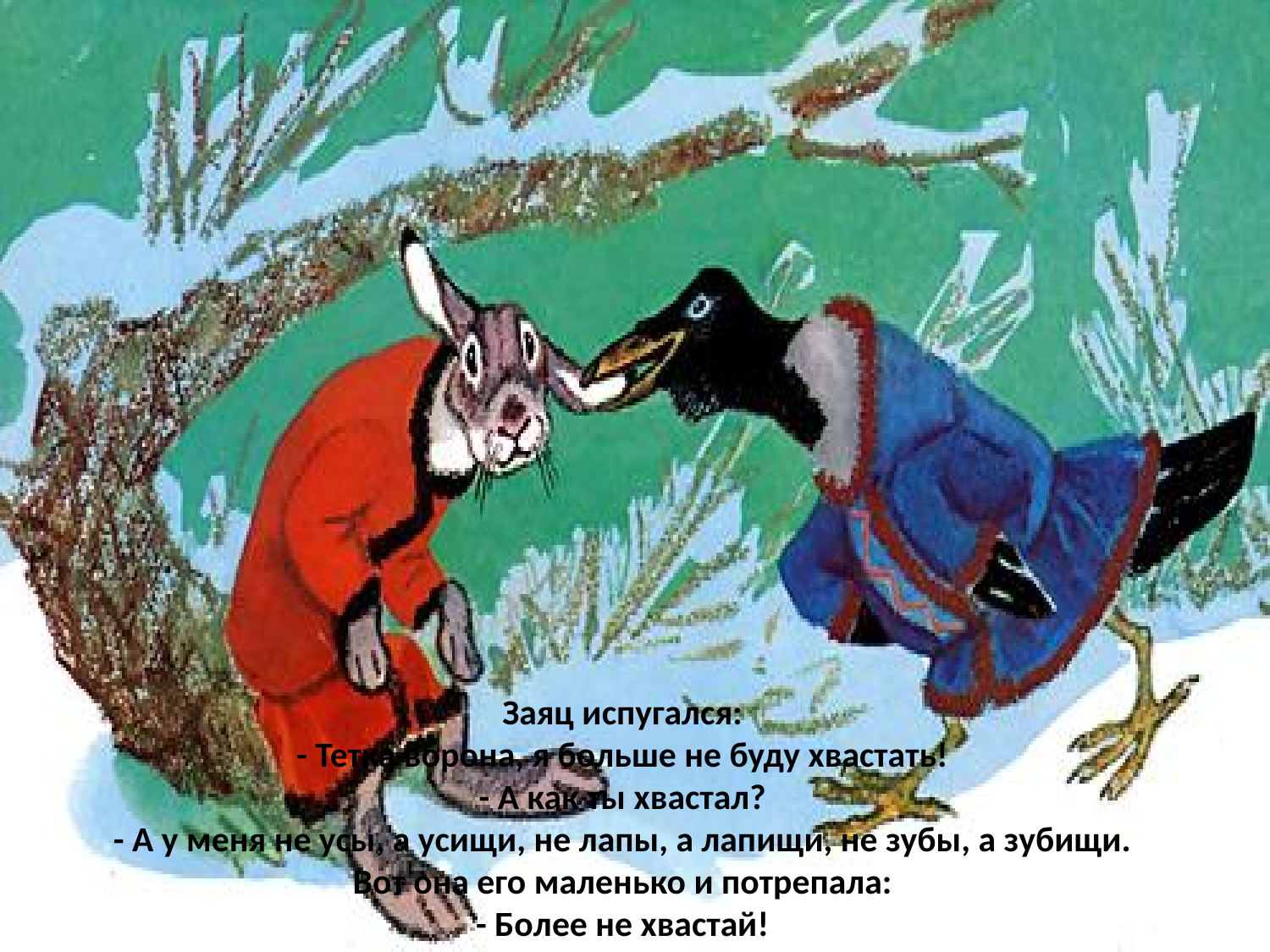

Заяц испугался:
- Тетка ворона, я больше не буду хвастать!
- А как ты хвастал?
- А у меня не усы, а усищи, не лапы, а лaпищи, не зубы, а зyбищи.
Вот она его маленько и потрепала:
- Более не хвастай!